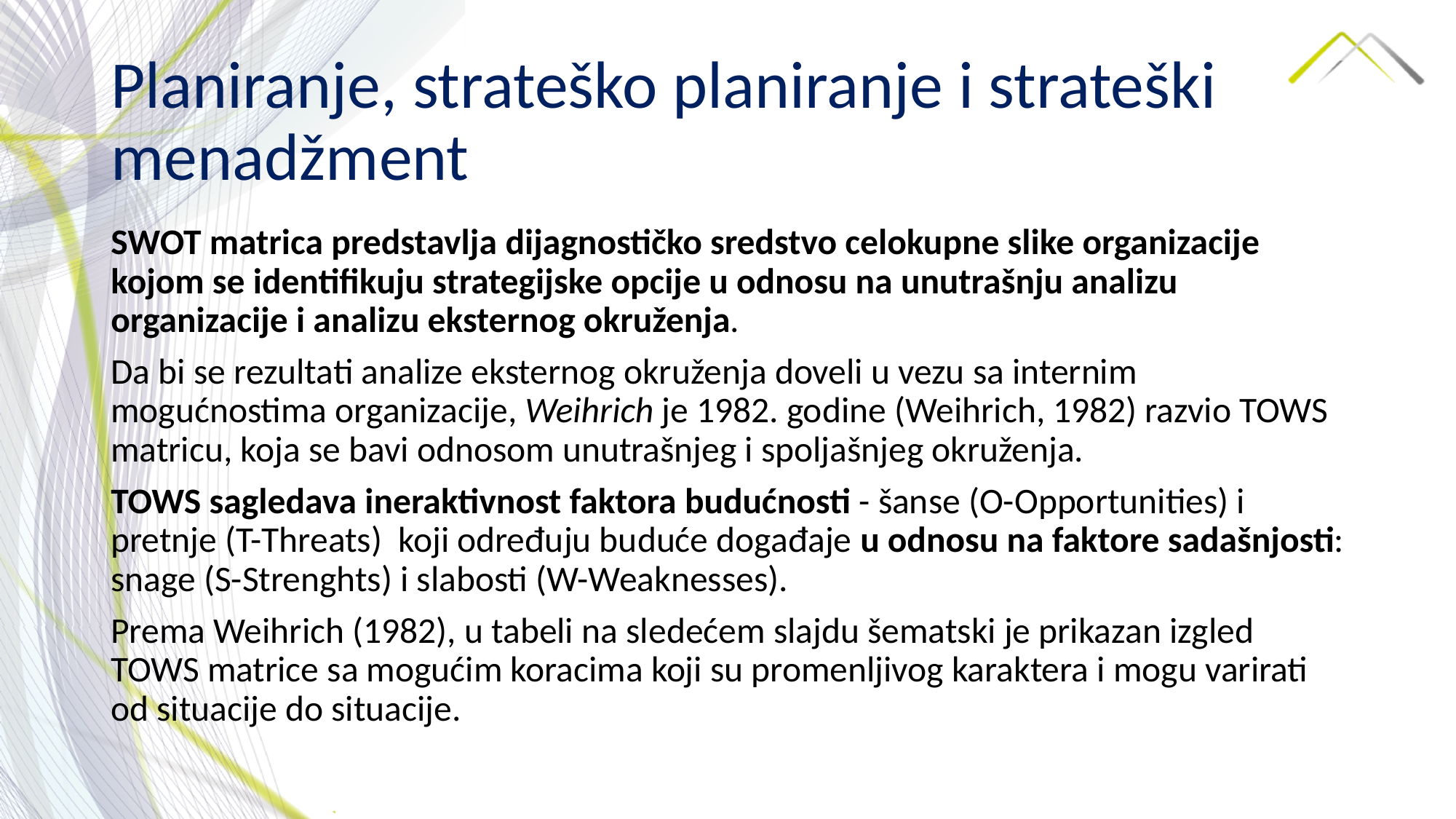

# Planiranje, strateško planiranje i strateški menadžment
SWOT matrica predstavlja dijagnostičko sredstvo celokupne slike organizacije kojom se identifikuju strategijske opcije u odnosu na unutrašnju analizu organizacije i analizu eksternog okruženja.
Da bi se rezultati analize eksternog okruženja doveli u vezu sa internim mogućnostima organizacije, Weihrich je 1982. godine (Weihrich, 1982) razvio TOWS matricu, koja se bavi odnosom unutrašnjeg i spoljašnjeg okruženja.
TOWS sagledava ineraktivnost faktora budućnosti - šanse (O-Opportunities) i pretnje (T-Threats)  koji određuju buduće događaje u odnosu na faktore sadašnjosti: snage (S-Strenghts) i slabosti (W-Weaknesses).
Prema Weihrich (1982), u tabeli na sledećem slajdu šematski je prikazan izgled TOWS matrice sa mogućim koracima koji su promenljivog karaktera i mogu varirati od situacije do situacije.